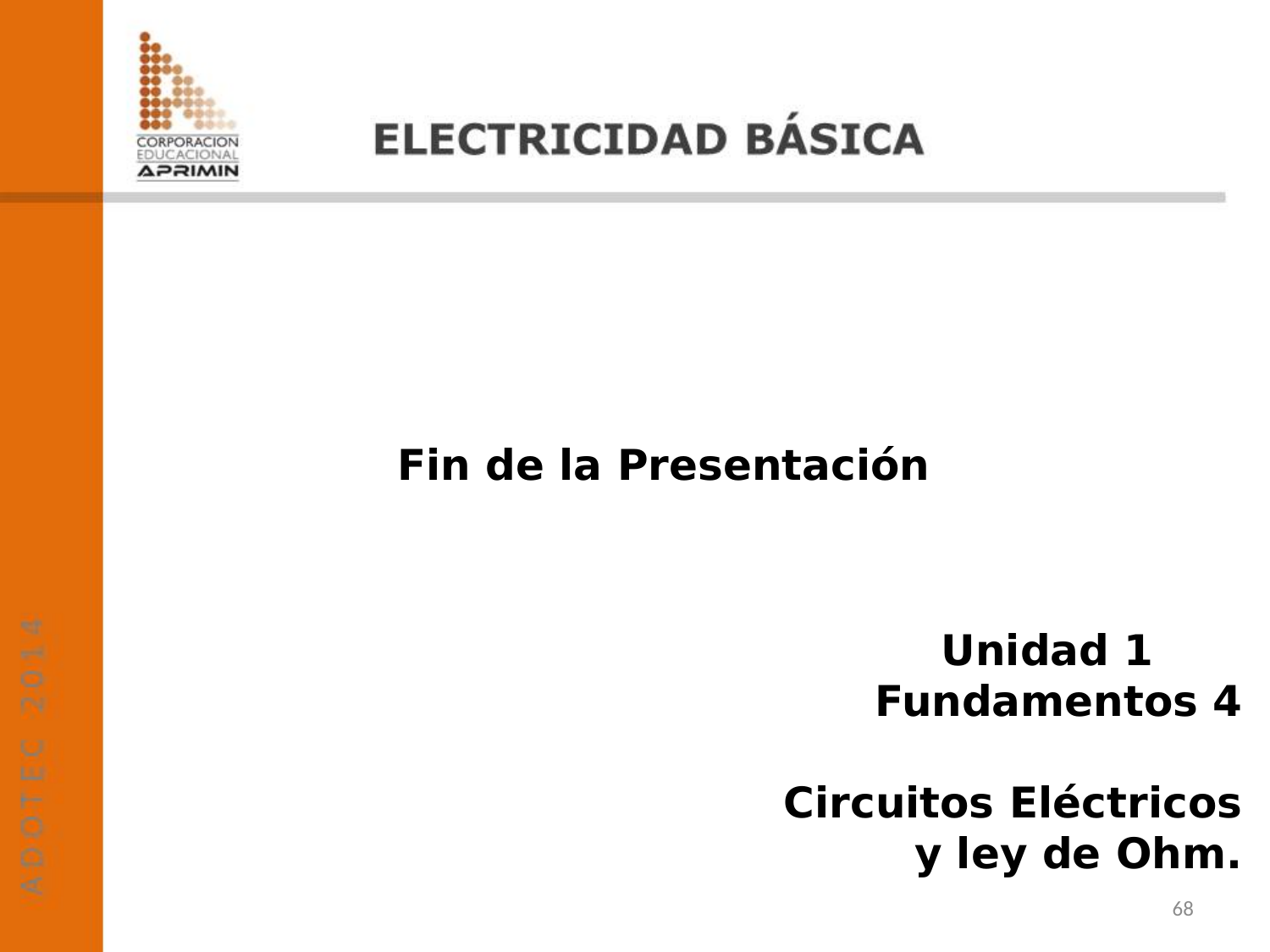

Fin de la Presentación
Unidad 1
Fundamentos 4

Circuitos Eléctricos
y ley de Ohm.
68